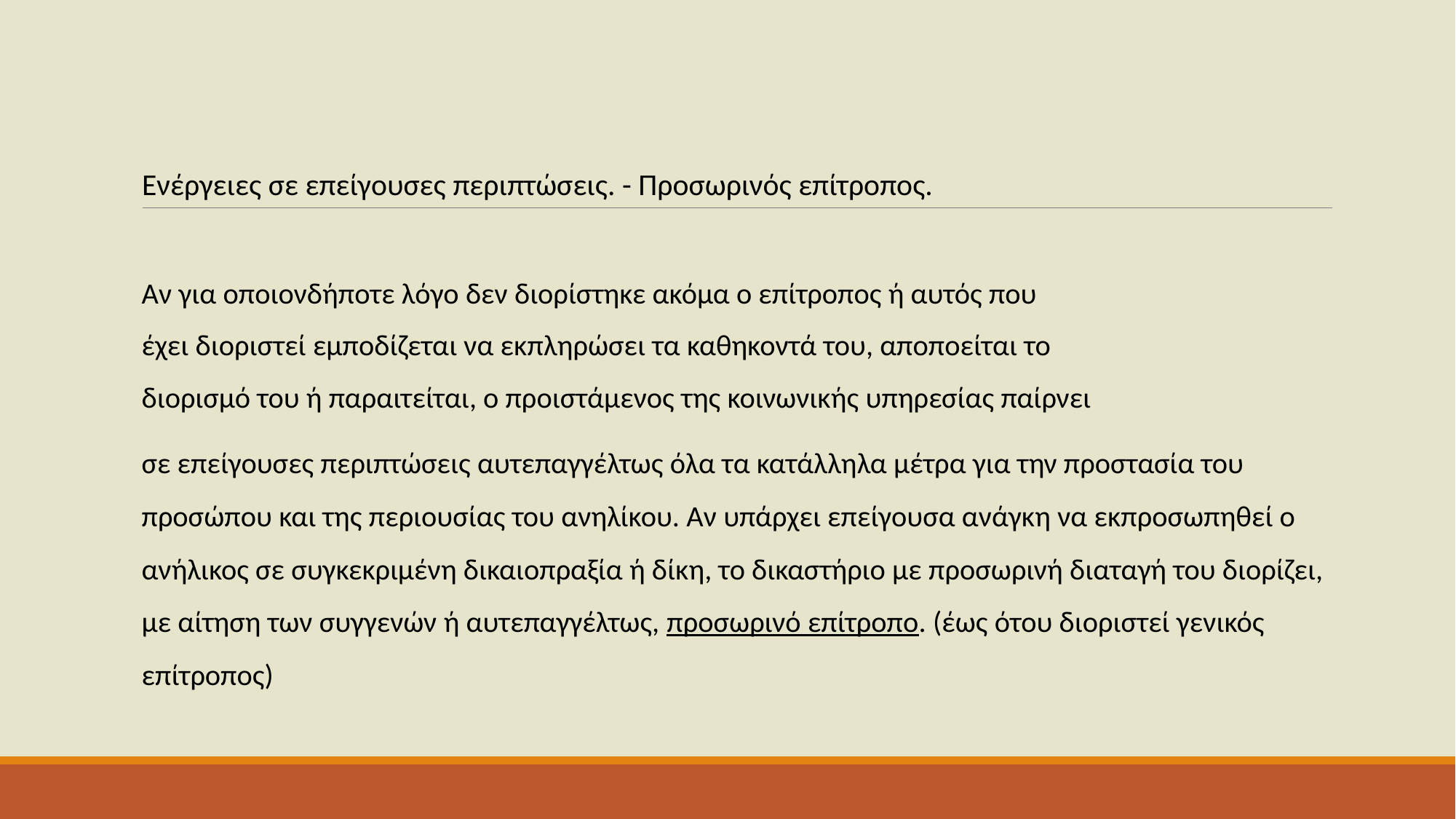

# Ενέργειες σε επείγουσες περιπτώσεις. - Προσωρινός επίτροπος.

Αν για οποιονδήποτε λόγο δεν διορίστηκε ακόμα ο επίτροπος ή αυτός που
έχει διοριστεί εμποδίζεται να εκπληρώσει τα καθηκοντά του, αποποείται το
διορισμό του ή παραιτείται, ο προιστάμενος της κοινωνικής υπηρεσίας παίρνει
σε επείγουσες περιπτώσεις αυτεπαγγέλτως όλα τα κατάλληλα μέτρα για την προστασία του προσώπου και της περιουσίας του ανηλίκου. Αν υπάρχει επείγουσα ανάγκη να εκπροσωπηθεί ο ανήλικος σε συγκεκριμένη δικαιοπραξία ή δίκη, το δικαστήριο με προσωρινή διαταγή του διορίζει, με αίτηση των συγγενών ή αυτεπαγγέλτως, προσωρινό επίτροπο. (έως ότου διοριστεί γενικός επίτροπος)